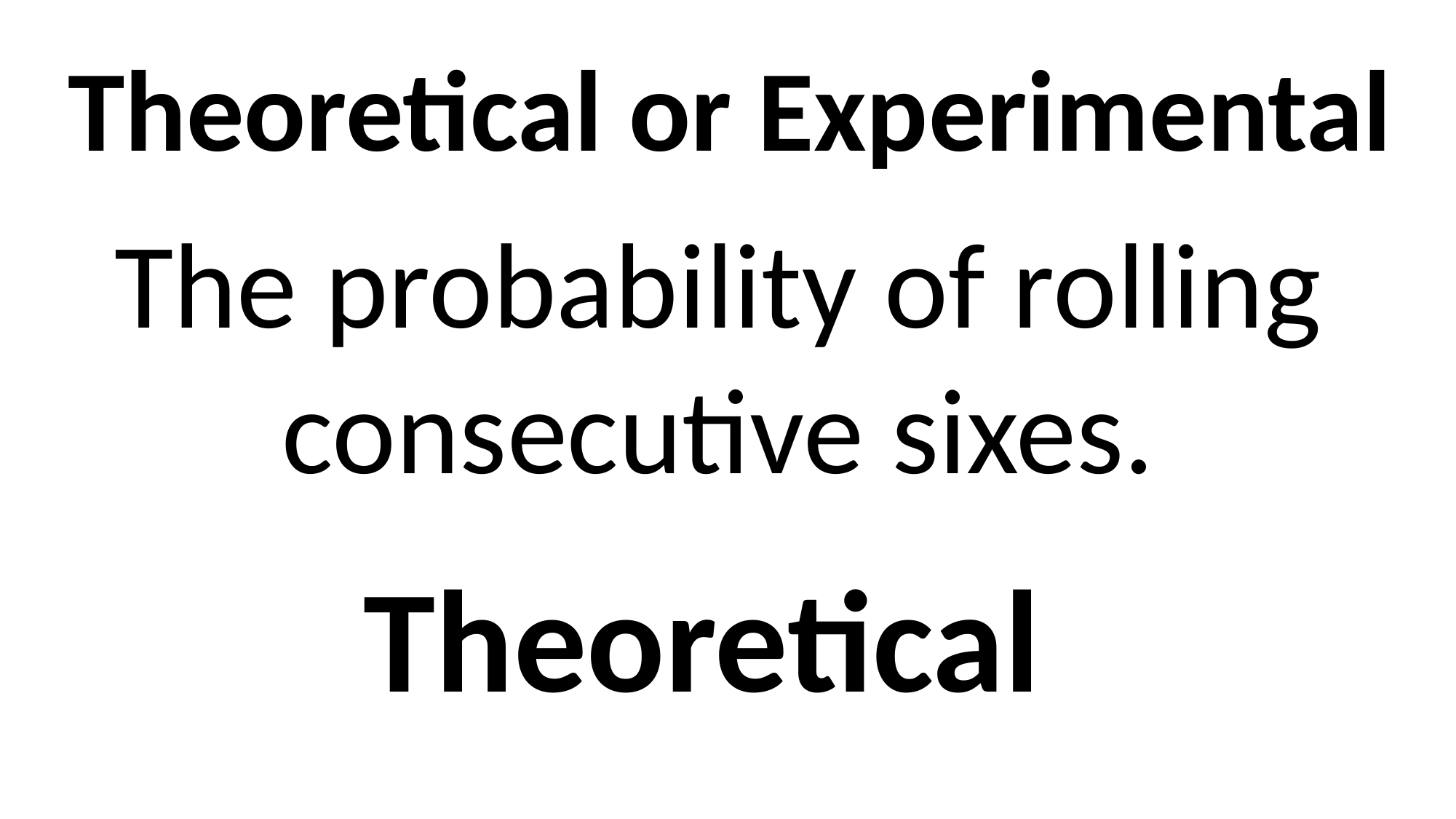

Theoretical or Experimental
The probability of rolling consecutive sixes.
Theoretical